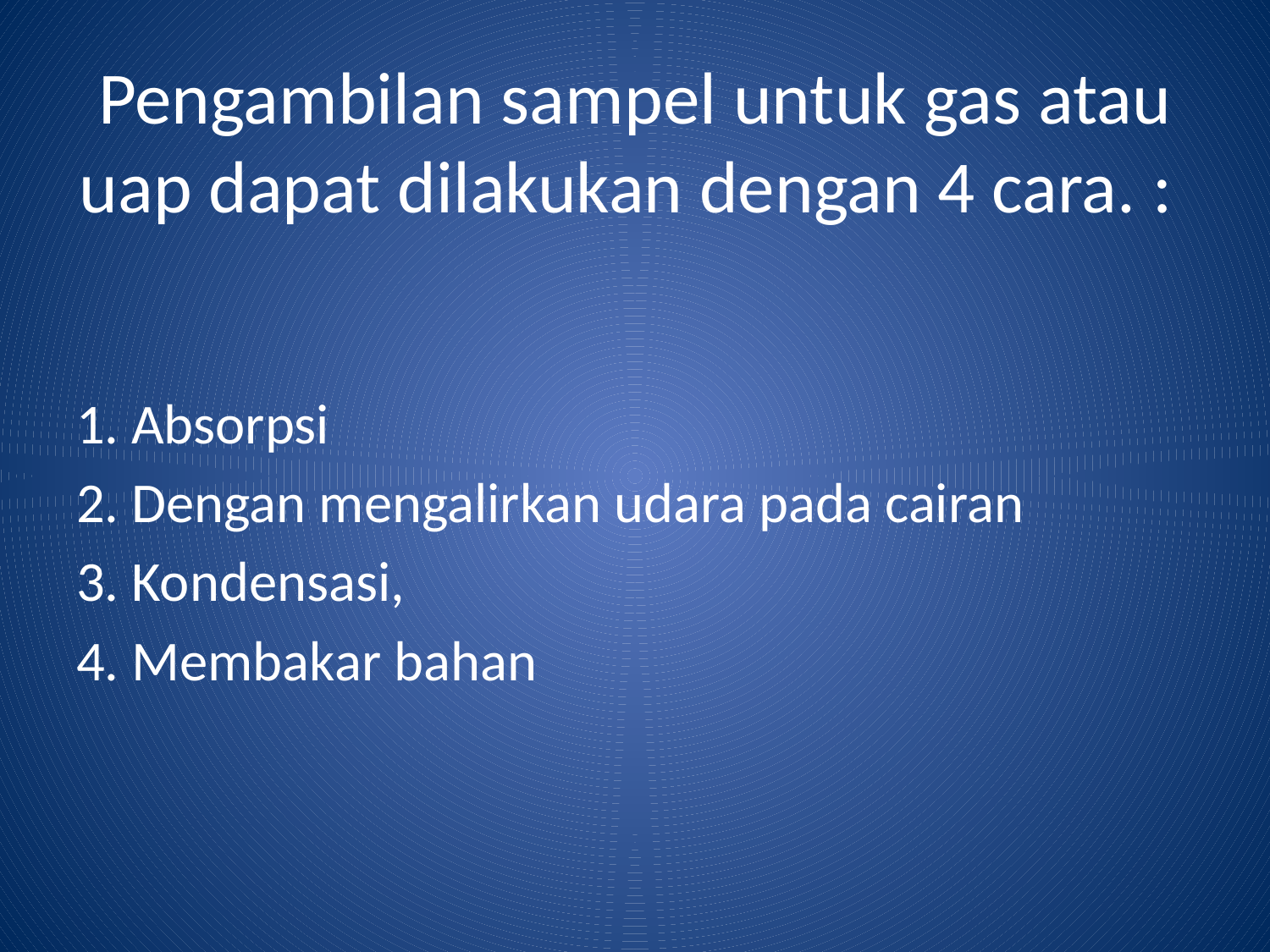

# Pengambilan sampel untuk gas atau uap dapat dilakukan dengan 4 cara. :
1. Absorpsi
2. Dengan mengalirkan udara pada cairan
3. Kondensasi,
4. Membakar bahan